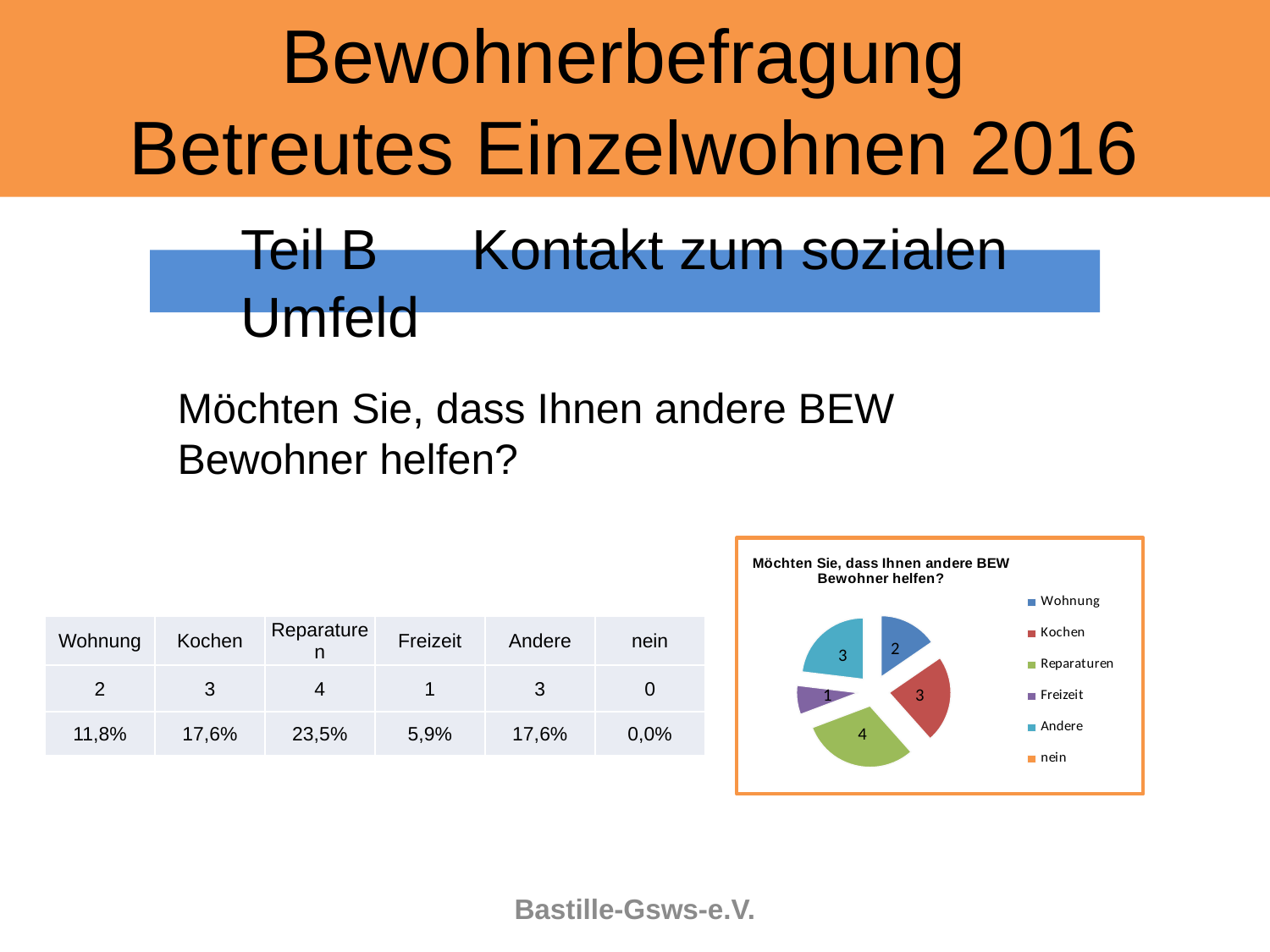

# Bewohnerbefragung Betreutes Einzelwohnen 2016
Teil B      Kontakt zum sozialen Umfeld
Möchten Sie, dass Ihnen andere BEW Bewohner helfen?

### Chart: Möchten Sie, dass Ihnen andere BEW Bewohner helfen?

| Category |  |
|---|---|
| Wohnung | 2.0 |
| Kochen | 3.0 |
| Reparaturen | 4.0 |
| Freizeit | 1.0 |
| Andere | 3.0 |
| nein | 0.0 |
| Wohnung | Kochen | Reparaturen | Freizeit | Andere | nein |
| --- | --- | --- | --- | --- | --- |
| 2 | 3 | 4 | 1 | 3 | 0 |
| 11,8% | 17,6% | 23,5% | 5,9% | 17,6% | 0,0% |
Bastille-Gsws-e.V.